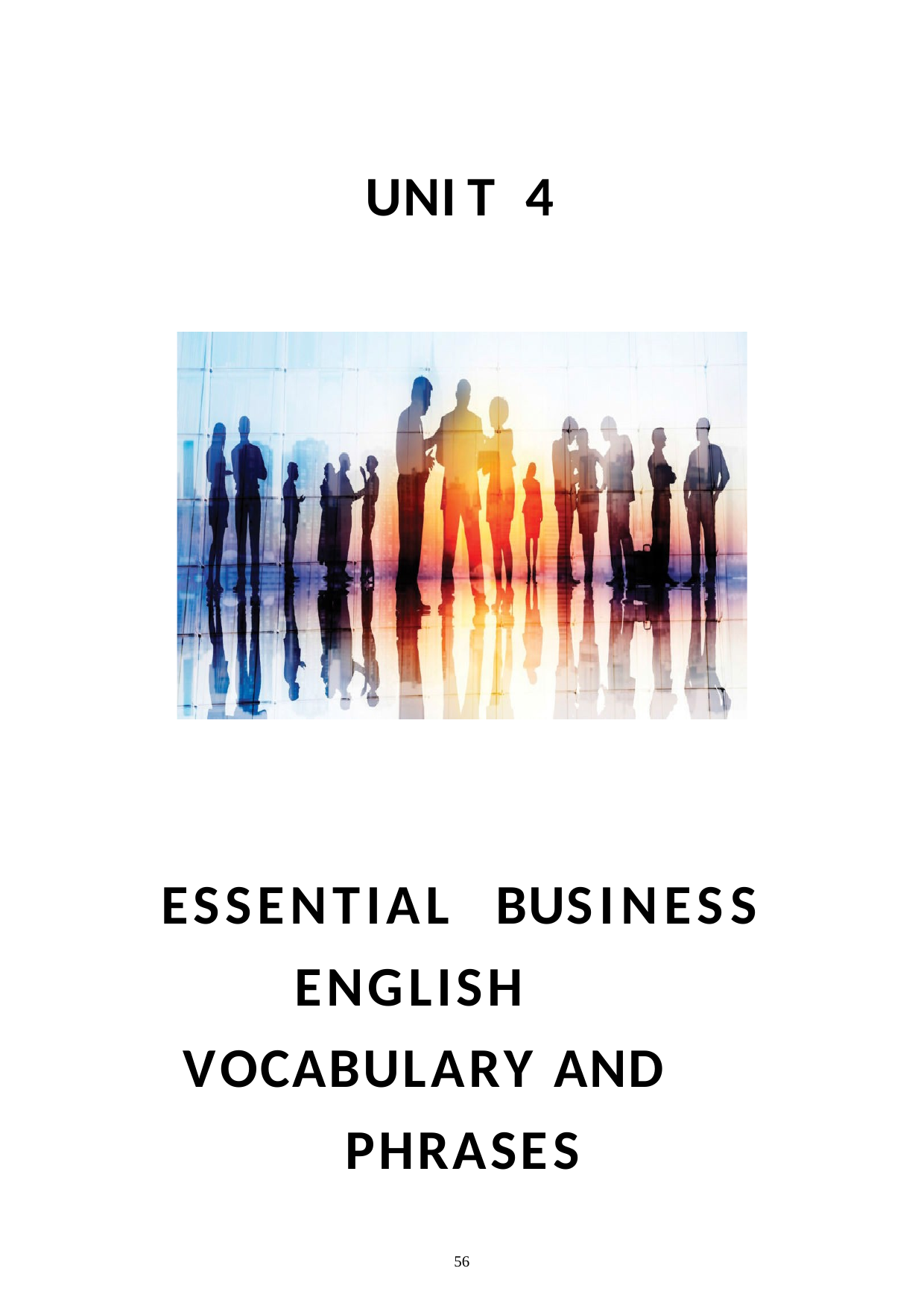

UNIT	4

ESSENTIAL	BUSINESS ENGLISH	VOCABULARY AND	PHRASES
56